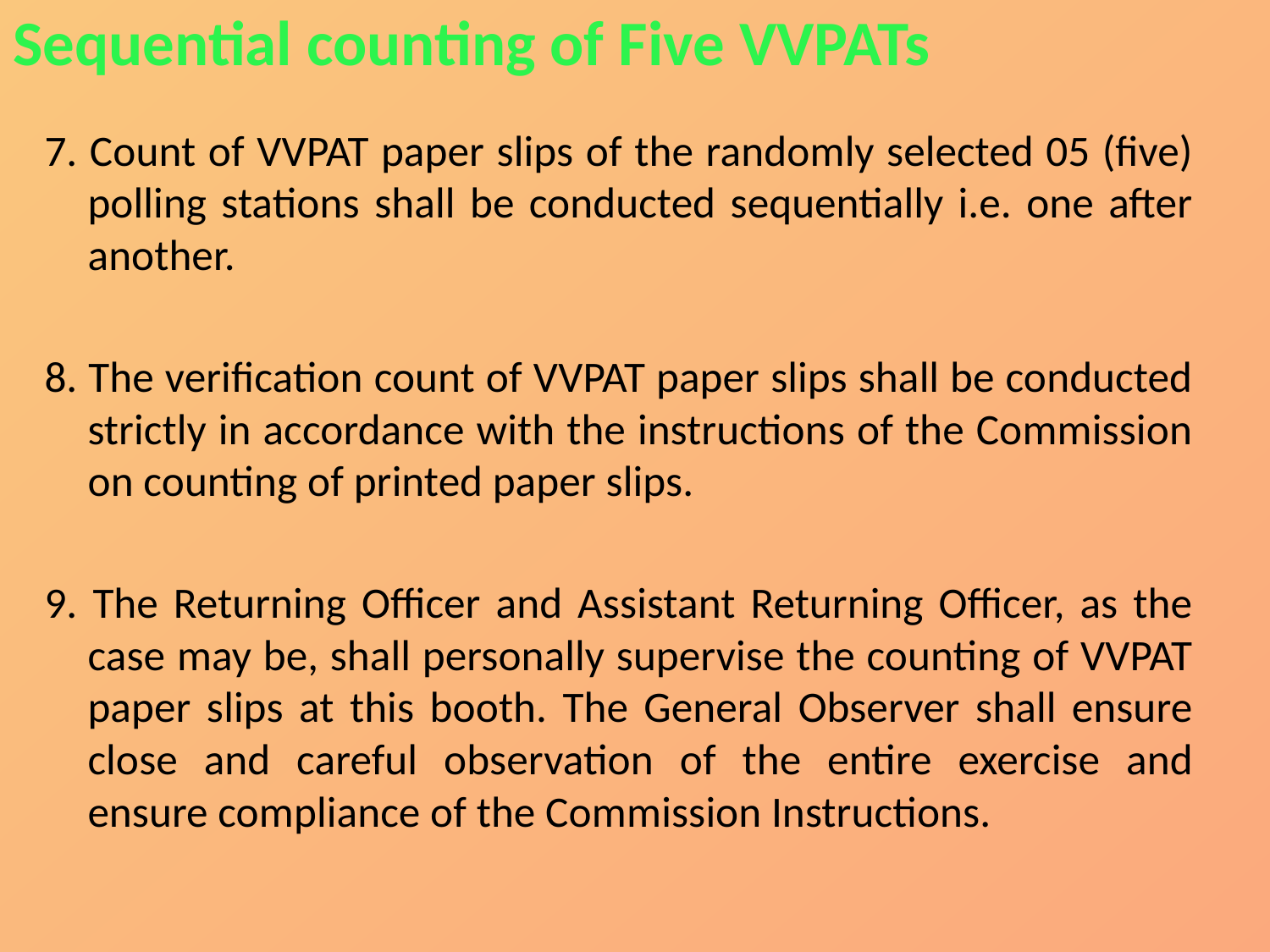

Sequential counting of Five VVPATs
7. Count of VVPAT paper slips of the randomly selected 05 (five) polling stations shall be conducted sequentially i.e. one after another.

8. The verification count of VVPAT paper slips shall be conducted strictly in accordance with the instructions of the Commission on counting of printed paper slips.

9. The Returning Officer and Assistant Returning Officer, as the case may be, shall personally supervise the counting of VVPAT paper slips at this booth. The General Observer shall ensure close and careful observation of the entire exercise and ensure compliance of the Commission Instructions.